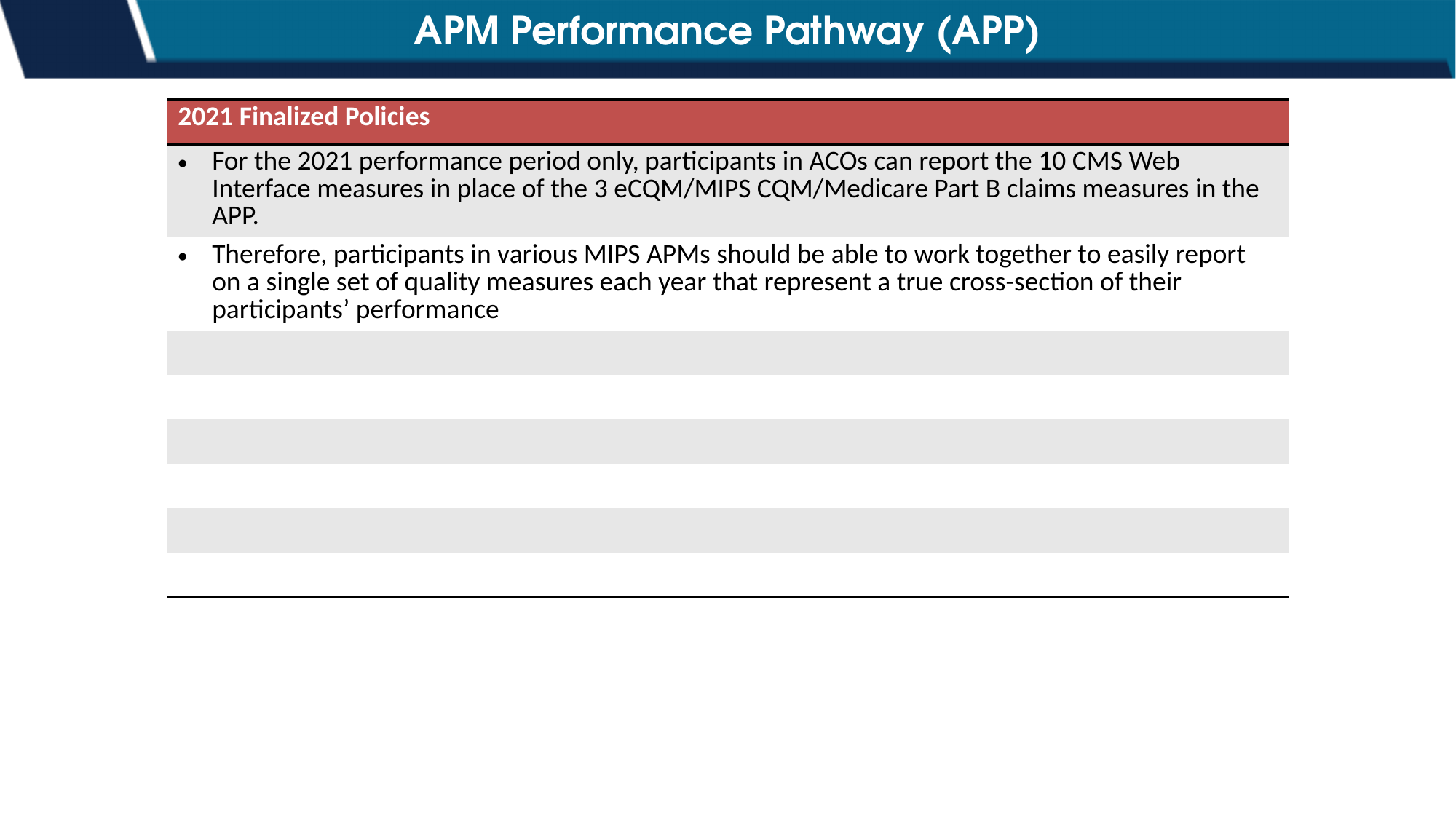

# APM Performance Pathway (APP)
| 2021 Finalized Policies |
| --- |
| For the 2021 performance period only, participants in ACOs can report the 10 CMS Web Interface measures in place of the 3 eCQM/MIPS CQM/Medicare Part B claims measures in the APP. |
| Therefore, participants in various MIPS APMs should be able to work together to easily report on a single set of quality measures each year that represent a true cross-section of their participants’ performance |
|  |
|  |
|  |
|  |
|  |
|  |